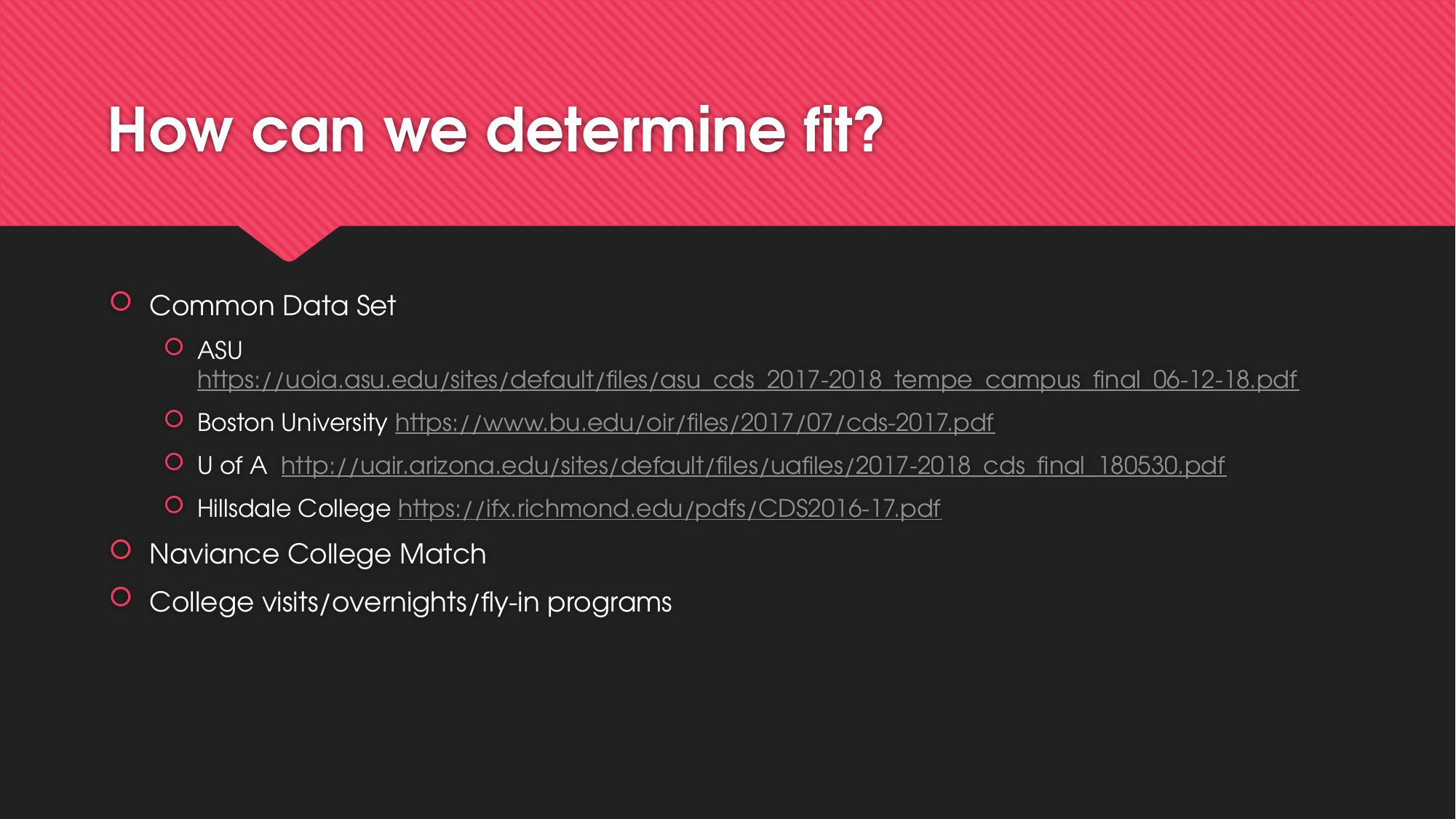

# How can we determine fit?
Common Data Set
ASU https://uoia.asu.edu/sites/default/files/asu_cds_2017-2018_tempe_campus_final_06-12-18.pdf
Boston University https://www.bu.edu/oir/files/2017/07/cds-2017.pdf
U of A  http://uair.arizona.edu/sites/default/files/uafiles/2017-2018_cds_final_180530.pdf
Hillsdale College https://ifx.richmond.edu/pdfs/CDS2016-17.pdf
Naviance College Match
College visits/overnights/fly-in programs